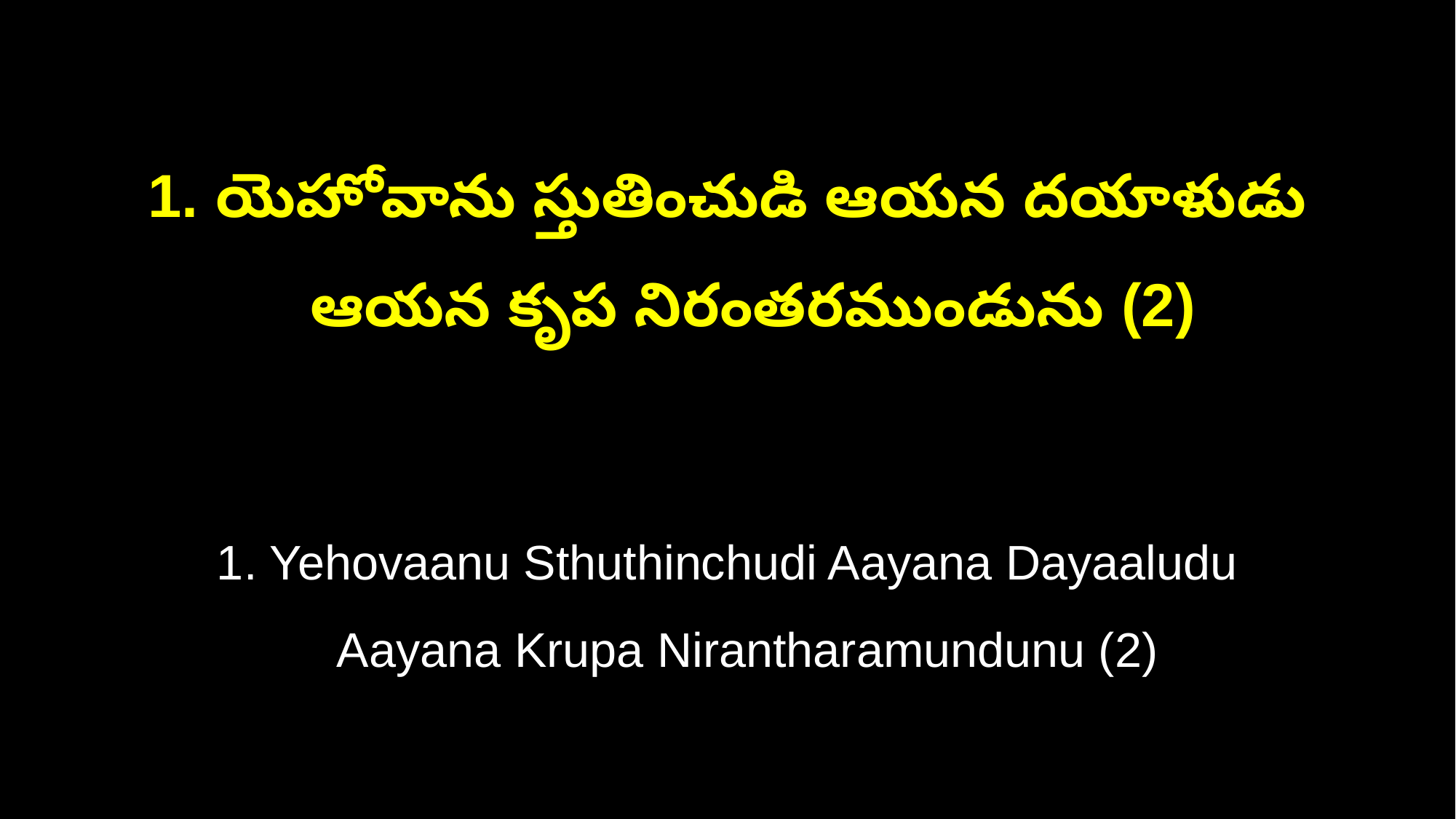

1. యెహోవాను స్తుతించుడి ఆయన దయాళుడు
   ఆయన కృప నిరంతరముండును (2)
1. Yehovaanu Sthuthinchudi Aayana Dayaaludu
   Aayana Krupa Nirantharamundunu (2)